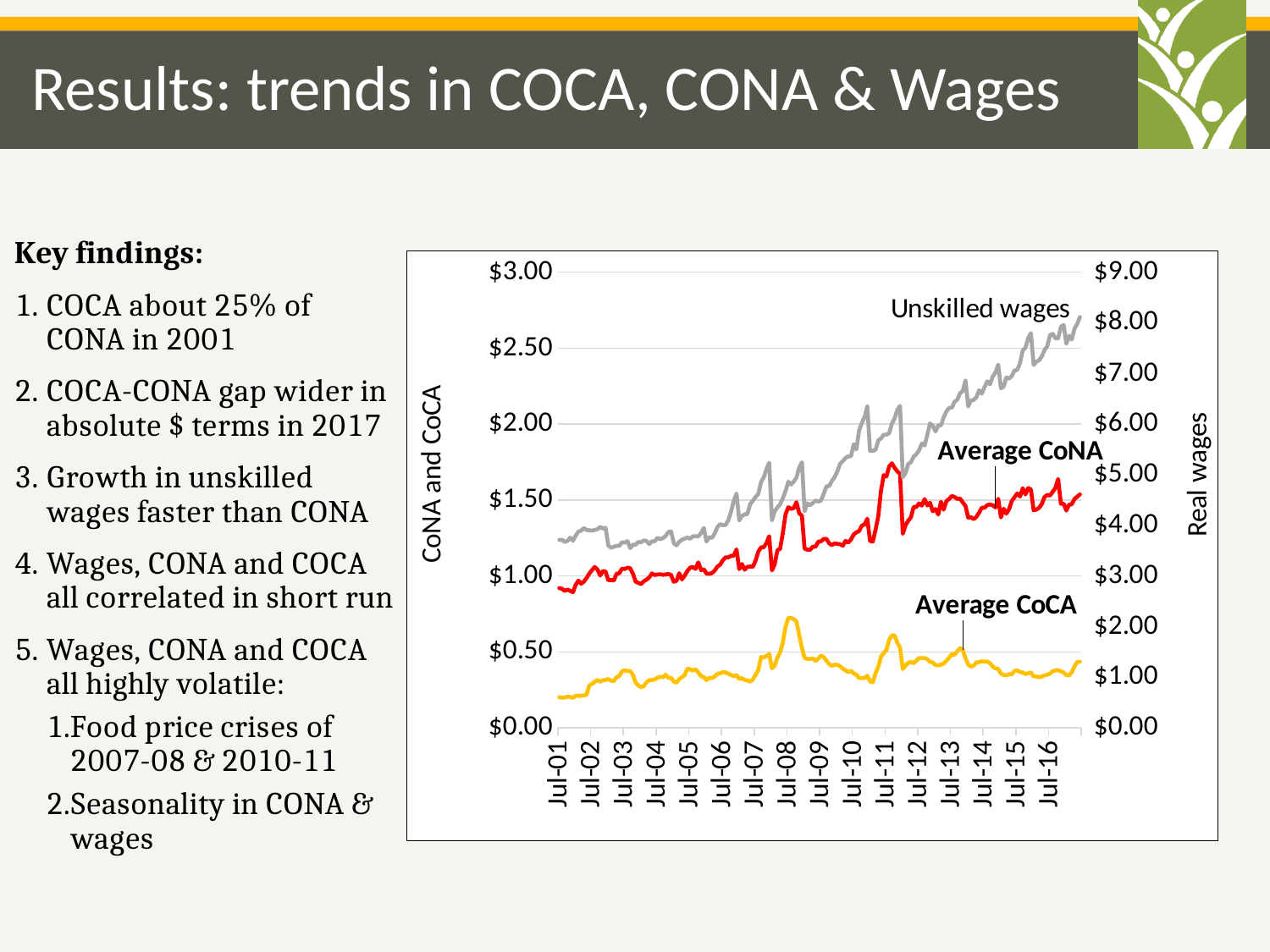

# Results: trends in COCA, CONA & Wages
Key findings:
COCA about 25% of CONA in 2001
COCA-CONA gap wider in absolute $ terms in 2017
Growth in unskilled wages faster than CONA
Wages, CONA and COCA all correlated in short run
Wages, CONA and COCA all highly volatile:
Food price crises of 2007-08 & 2010-11
Seasonality in CONA & wages

### Chart

| Category | Average CoNA | Average CoCA | Real wages (right axis) |
|---|---|---|---|
| 37073 | 0.9200714 | 0.2025778 | 3.713027 |
| 37104 | 0.9158943 | 0.1994443 | 3.71476 |
| 37135 | 0.9020827 | 0.2001941 | 3.673673 |
| 37165 | 0.9103643 | 0.2063018 | 3.693008 |
| 37196 | 0.902012 | 0.2033678 | 3.760022 |
| 37226 | 0.893185 | 0.1985426 | 3.696955 |
| 37257 | 0.9410845 | 0.2116128 | 3.796386 |
| 37288 | 0.9695523 | 0.2118536 | 3.877865 |
| 37316 | 0.9490508 | 0.2114578 | 3.895878 |
| 37347 | 0.9624842 | 0.2151854 | 3.947178 |
| 37377 | 0.986505 | 0.2182567 | 3.910734 |
| 37408 | 1.016029 | 0.2803886 | 3.903164 |
| 37438 | 1.039395 | 0.2897518 | 3.897784 |
| 37469 | 1.058984 | 0.3044102 | 3.908631 |
| 37500 | 1.042959 | 0.3155448 | 3.923696 |
| 37530 | 1.002944 | 0.3044649 | 3.970306 |
| 37561 | 1.032742 | 0.3137893 | 3.936427 |
| 37591 | 1.028669 | 0.3160031 | 3.953553 |
| 37622 | 0.9714306 | 0.3217121 | 3.600996 |
| 37653 | 0.9738385 | 0.3104128 | 3.558708 |
| 37681 | 0.9698189 | 0.3093647 | 3.577669 |
| 37712 | 1.014771 | 0.3338498 | 3.594251 |
| 37742 | 1.017319 | 0.3423485 | 3.596034 |
| 37773 | 1.047952 | 0.3723853 | 3.667681 |
| 37803 | 1.045865 | 0.3790629 | 3.65772 |
| 37834 | 1.054555 | 0.3755536 | 3.689097 |
| 37865 | 1.050903 | 0.3741809 | 3.548654 |
| 37895 | 1.015692 | 0.3490217 | 3.618477 |
| 37926 | 0.9628646 | 0.2976981 | 3.61697 |
| 37956 | 0.9546892 | 0.2799939 | 3.674842 |
| 37987 | 0.9468092 | 0.2675419 | 3.66337 |
| 38018 | 0.965395 | 0.2761285 | 3.705317 |
| 38047 | 0.9759064 | 0.3000147 | 3.691326 |
| 38078 | 0.9914519 | 0.3136299 | 3.630406 |
| 38108 | 1.016839 | 0.3144503 | 3.68574 |
| 38139 | 1.006071 | 0.3201664 | 3.686435 |
| 38169 | 1.009713 | 0.3300761 | 3.753938 |
| 38200 | 1.011317 | 0.3369682 | 3.727803 |
| 38231 | 1.007711 | 0.3334891 | 3.750786 |
| 38261 | 1.009446 | 0.3508974 | 3.788645 |
| 38292 | 1.013788 | 0.3306679 | 3.86667 |
| 38322 | 1.006052 | 0.3294121 | 3.882773 |
| 38353 | 0.9613733 | 0.3068753 | 3.648103 |
| 38384 | 0.9686642 | 0.2974038 | 3.605859 |
| 38412 | 1.018293 | 0.3218959 | 3.676156 |
| 38443 | 0.9774527 | 0.3335091 | 3.716069 |
| 38473 | 1.002171 | 0.3485228 | 3.737996 |
| 38504 | 1.033737 | 0.3900928 | 3.76257 |
| 38534 | 1.055359 | 0.3856558 | 3.734975 |
| 38565 | 1.058119 | 0.3777313 | 3.785391 |
| 38596 | 1.046823 | 0.3866396 | 3.787491 |
| 38626 | 1.08952 | 0.3645383 | 3.782821 |
| 38657 | 1.038794 | 0.3403033 | 3.849442 |
| 38687 | 1.04402 | 0.3356783 | 3.949373 |
| 38718 | 1.015667 | 0.3148411 | 3.680887 |
| 38749 | 1.013936 | 0.3295216 | 3.766523 |
| 38777 | 1.019018 | 0.3274746 | 3.753838 |
| 38808 | 1.035605 | 0.3383942 | 3.838021 |
| 38838 | 1.062063 | 0.3556737 | 3.969285 |
| 38869 | 1.074655 | 0.3588766 | 4.023295 |
| 38899 | 1.103523 | 0.367803 | 4.004223 |
| 38930 | 1.122598 | 0.3647256 | 4.010046 |
| 38961 | 1.122491 | 0.3575394 | 4.103212 |
| 38991 | 1.132756 | 0.3480577 | 4.266254 |
| 39022 | 1.133552 | 0.3408919 | 4.481314 |
| 39052 | 1.174883 | 0.3491582 | 4.628347 |
| 39083 | 1.045029 | 0.3211319 | 4.095961 |
| 39114 | 1.078457 | 0.3279757 | 4.185451 |
| 39142 | 1.041423 | 0.3160728 | 4.218042 |
| 39173 | 1.059717 | 0.311458 | 4.224239 |
| 39203 | 1.062557 | 0.3053758 | 4.418738 |
| 39234 | 1.060469 | 0.318181 | 4.486589 |
| 39264 | 1.10051 | 0.3492589 | 4.561411 |
| 39295 | 1.159975 | 0.3799907 | 4.620219 |
| 39326 | 1.187937 | 0.4675815 | 4.85558 |
| 39356 | 1.189593 | 0.4628306 | 4.948865 |
| 39387 | 1.216562 | 0.4745538 | 5.113803 |
| 39417 | 1.262019 | 0.487542 | 5.235661 |
| 39448 | 1.036572 | 0.3926274 | 4.101058 |
| 39479 | 1.076708 | 0.4103981 | 4.276087 |
| 39508 | 1.169883 | 0.4635727 | 4.355324 |
| 39539 | 1.178291 | 0.4965569 | 4.414379 |
| 39569 | 1.28422 | 0.5624119 | 4.536879 |
| 39600 | 1.405902 | 0.6662371 | 4.677866 |
| 39630 | 1.452787 | 0.7236646 | 4.862576 |
| 39661 | 1.442277 | 0.7237653 | 4.808691 |
| 39692 | 1.446666 | 0.7165451 | 4.86283 |
| 39722 | 1.485803 | 0.7007275 | 4.943844 |
| 39753 | 1.413045 | 0.611212 | 5.145257 |
| 39783 | 1.396834 | 0.5258845 | 5.244539 |
| 39814 | 1.179656 | 0.4602557 | 4.277448 |
| 39845 | 1.173376 | 0.4542575 | 4.43573 |
| 39873 | 1.172283 | 0.4531997 | 4.400266 |
| 39904 | 1.193242 | 0.4586022 | 4.443266 |
| 39934 | 1.192586 | 0.4413624 | 4.490196 |
| 39965 | 1.225766 | 0.456086 | 4.470928 |
| 39995 | 1.228719 | 0.4758519 | 4.490254 |
| 40026 | 1.244124 | 0.4662681 | 4.623363 |
| 40057 | 1.24466 | 0.4425595 | 4.77163 |
| 40087 | 1.214735 | 0.4198263 | 4.776835 |
| 40118 | 1.20338 | 0.4084714 | 4.879687 |
| 40148 | 1.214682 | 0.4158363 | 4.954955 |
| 40179 | 1.212137 | 0.4154528 | 5.066044 |
| 40210 | 1.208817 | 0.4055147 | 5.216961 |
| 40238 | 1.199494 | 0.3898106 | 5.268136 |
| 40269 | 1.231555 | 0.3796143 | 5.331185 |
| 40299 | 1.220769 | 0.3673364 | 5.362304 |
| 40330 | 1.240295 | 0.3759317 | 5.365608 |
| 40360 | 1.273901 | 0.3584145 | 5.603403 |
| 40391 | 1.287801 | 0.350375 | 5.499853 |
| 40422 | 1.296191 | 0.3282277 | 5.877755 |
| 40452 | 1.332403 | 0.3291926 | 6.025714 |
| 40483 | 1.339407 | 0.3272693 | 6.138967 |
| 40513 | 1.377307 | 0.344146 | 6.353868 |
| 40544 | 1.230675 | 0.30588 | 5.469656 |
| 40575 | 1.226652 | 0.3010793 | 5.472354 |
| 40603 | 1.304417 | 0.3599444 | 5.491267 |
| 40634 | 1.392714 | 0.4014821 | 5.678211 |
| 40664 | 1.559294 | 0.4686769 | 5.716326 |
| 40695 | 1.664496 | 0.4929111 | 5.78797 |
| 40725 | 1.655501 | 0.513674 | 5.793463 |
| 40756 | 1.720806 | 0.5789219 | 5.818411 |
| 40787 | 1.742173 | 0.609379 | 6.003939 |
| 40817 | 1.712232 | 0.608601 | 6.112774 |
| 40848 | 1.688466 | 0.5611042 | 6.282773 |
| 40878 | 1.672214 | 0.5285081 | 6.360506 |
| 40909 | 1.278236 | 0.3871135 | 4.953287 |
| 40940 | 1.333507 | 0.4105839 | 5.031425 |
| 40969 | 1.36447 | 0.4286044 | 5.211528 |
| 41000 | 1.38715 | 0.4347641 | 5.248248 |
| 41030 | 1.455133 | 0.4261234 | 5.359373 |
| 41061 | 1.454977 | 0.4440902 | 5.407225 |
| 41091 | 1.478217 | 0.4590255 | 5.482661 |
| 41122 | 1.463515 | 0.460168 | 5.616875 |
| 41153 | 1.506692 | 0.4600293 | 5.576747 |
| 41183 | 1.464772 | 0.4531785 | 5.789733 |
| 41214 | 1.48245 | 0.4356124 | 6.013194 |
| 41244 | 1.426236 | 0.4308964 | 5.966425 |
| 41275 | 1.441051 | 0.4137226 | 5.853189 |
| 41306 | 1.40492 | 0.4120341 | 5.974363 |
| 41334 | 1.48841 | 0.4158073 | 5.971653 |
| 41365 | 1.436996 | 0.4242119 | 6.132109 |
| 41395 | 1.492447 | 0.4419156 | 6.250433 |
| 41426 | 1.507767 | 0.4627019 | 6.320484 |
| 41456 | 1.526854 | 0.4856228 | 6.321694 |
| 41487 | 1.520081 | 0.4807115 | 6.441298 |
| 41518 | 1.507632 | 0.5057345 | 6.481135 |
| 41548 | 1.51013 | 0.5250629 | 6.610071 |
| 41579 | 1.484722 | 0.5138973 | 6.652596 |
| 41609 | 1.461022 | 0.4592069 | 6.862163 |
| 41640 | 1.38408 | 0.4169586 | 6.348113 |
| 41671 | 1.387462 | 0.403518 | 6.465738 |
| 41699 | 1.373529 | 0.4101452 | 6.47549 |
| 41730 | 1.38979 | 0.4311769 | 6.530232 |
| 41760 | 1.417716 | 0.4330228 | 6.668584 |
| 41791 | 1.450288 | 0.4393284 | 6.601472 |
| 41821 | 1.449033 | 0.4360333 | 6.731171 |
| 41852 | 1.467014 | 0.4373077 | 6.844355 |
| 41883 | 1.471044 | 0.4259262 | 6.784175 |
| 41913 | 1.465472 | 0.4044324 | 6.93563 |
| 41944 | 1.450675 | 0.3917719 | 7.020268 |
| 41974 | 1.507956 | 0.3892883 | 7.173319 |
| 42005 | 1.385751 | 0.3575846 | 6.707128 |
| 42036 | 1.442609 | 0.3486835 | 6.742089 |
| 42064 | 1.41085 | 0.3464602 | 6.92023 |
| 42095 | 1.440696 | 0.3530194 | 6.897595 |
| 42125 | 1.493928 | 0.3538387 | 6.948984 |
| 42156 | 1.519379 | 0.3750106 | 7.061794 |
| 42186 | 1.544063 | 0.379016 | 7.066038 |
| 42217 | 1.523126 | 0.367753 | 7.205032 |
| 42248 | 1.578022 | 0.3650014 | 7.452229 |
| 42278 | 1.536841 | 0.3544887 | 7.508814 |
| 42309 | 1.578962 | 0.361006 | 7.700411 |
| 42339 | 1.569462 | 0.3646167 | 7.795074 |
| 42370 | 1.433171 | 0.3399184 | 7.166403 |
| 42401 | 1.437465 | 0.3384591 | 7.230965 |
| 42430 | 1.448402 | 0.3340844 | 7.260553 |
| 42461 | 1.474751 | 0.3381511 | 7.335822 |
| 42491 | 1.520203 | 0.3464536 | 7.461961 |
| 42522 | 1.533708 | 0.3503858 | 7.534115 |
| 42552 | 1.529872 | 0.3569554 | 7.755662 |
| 42583 | 1.554412 | 0.3732786 | 7.781157 |
| 42614 | 1.579895 | 0.3783634 | 7.695034 |
| 42644 | 1.638967 | 0.3811192 | 7.693477 |
| 42675 | 1.475529 | 0.3718339 | 7.921335 |
| 42705 | 1.475873 | 0.3659627 | 7.957335 |
| 42736 | 1.431044 | 0.34723 | 7.585479 |
| 42767 | 1.468909 | 0.3456419 | 7.744148 |
| 42795 | 1.472827 | 0.3671159 | 7.66823 |
| 42826 | 1.50837 | 0.4062973 | 7.887837 |
| 42856 | 1.52217 | 0.4344595 | 7.977469 |
| 42887 | 1.537719 | 0.4353411 | 8.11373 |